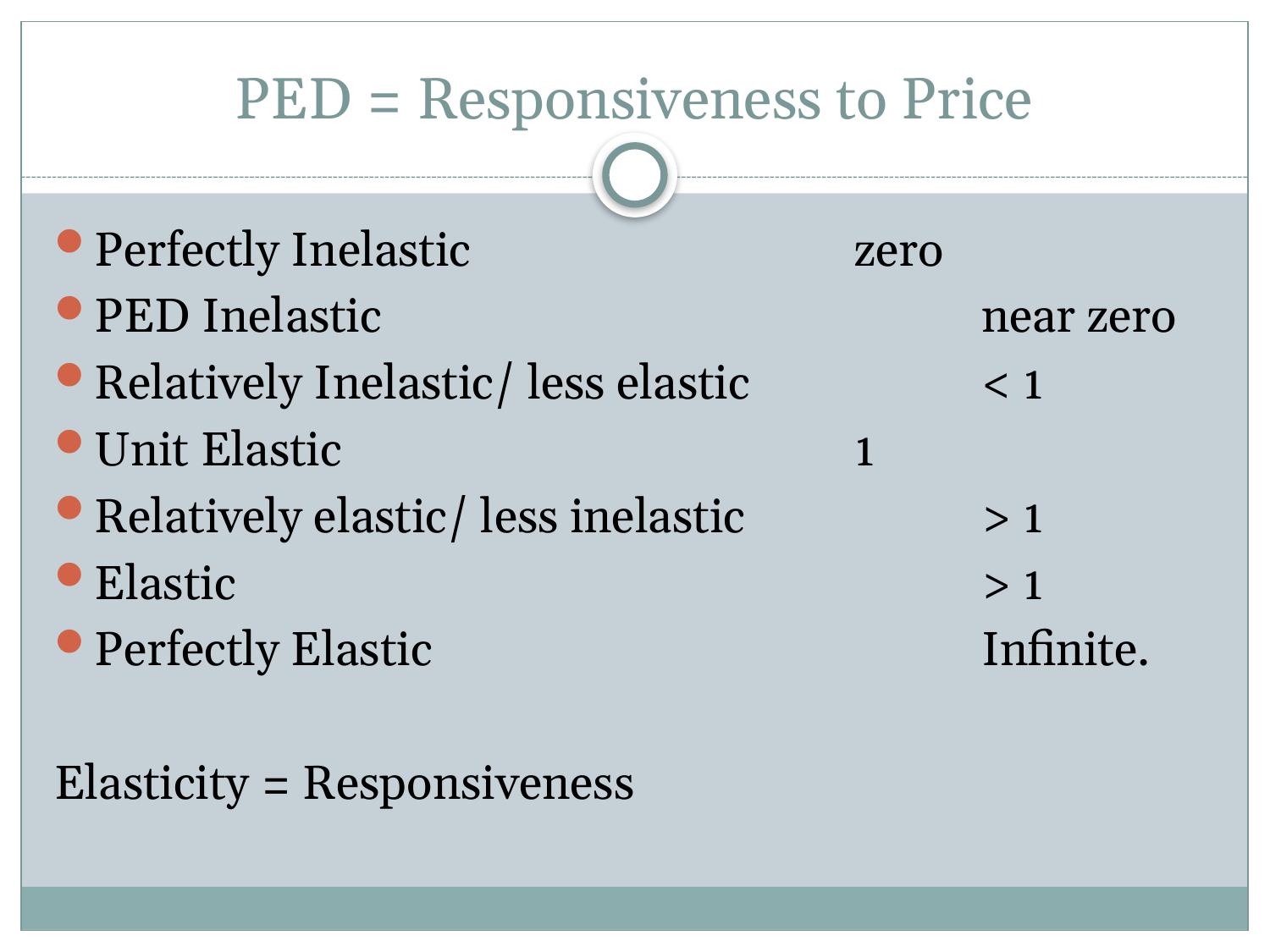

# PED = Responsiveness to Price
Perfectly Inelastic				zero
PED Inelastic					near zero
Relatively Inelastic/ less elastic		< 1
Unit Elastic					1
Relatively elastic/ less inelastic		> 1
Elastic						> 1
Perfectly Elastic					Infinite.

Elasticity = Responsiveness